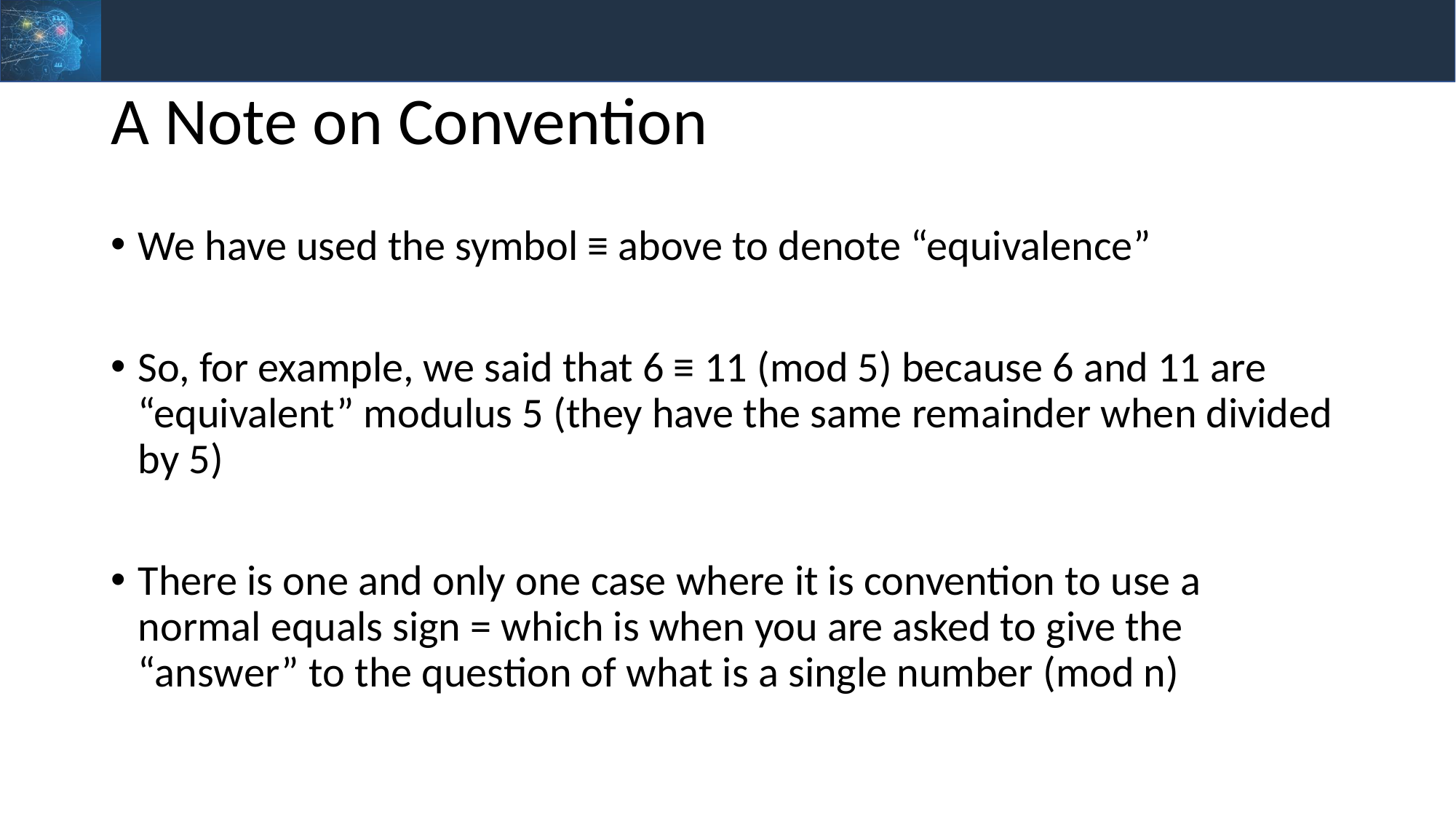

# A Note on Convention
We have used the symbol ≡ above to denote “equivalence”

So, for example, we said that 6 ≡ 11 (mod 5) because 6 and 11 are “equivalent” modulus 5 (they have the same remainder when divided by 5)

There is one and only one case where it is convention to use a normal equals sign = which is when you are asked to give the “answer” to the question of what is a single number (mod n)